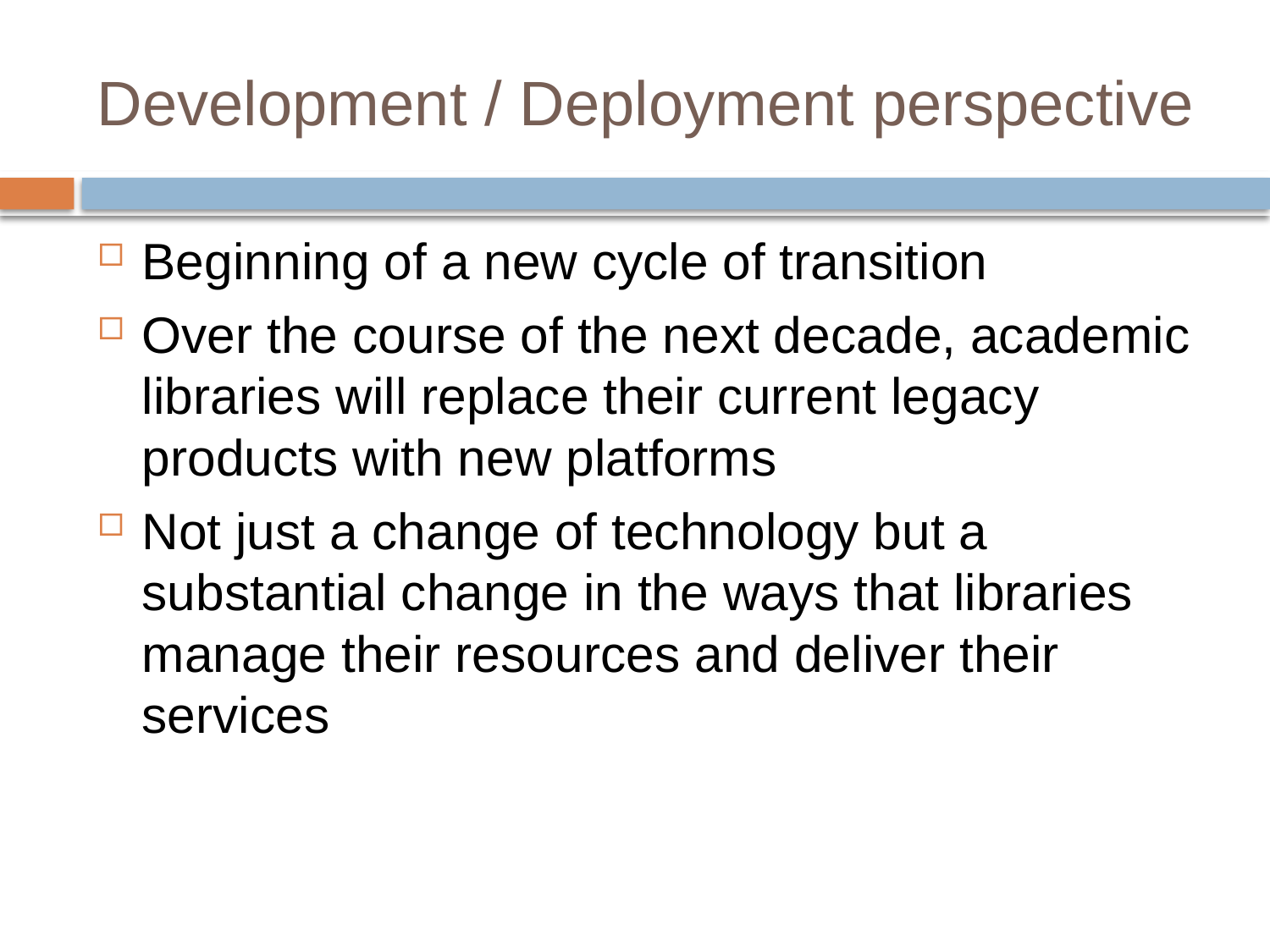

Beginning of a new cycle of transition
Over the course of the next decade, academic libraries will replace their current legacy products with new platforms
Not just a change of technology but a substantial change in the ways that libraries manage their resources and deliver their services
# Development / Deployment perspective